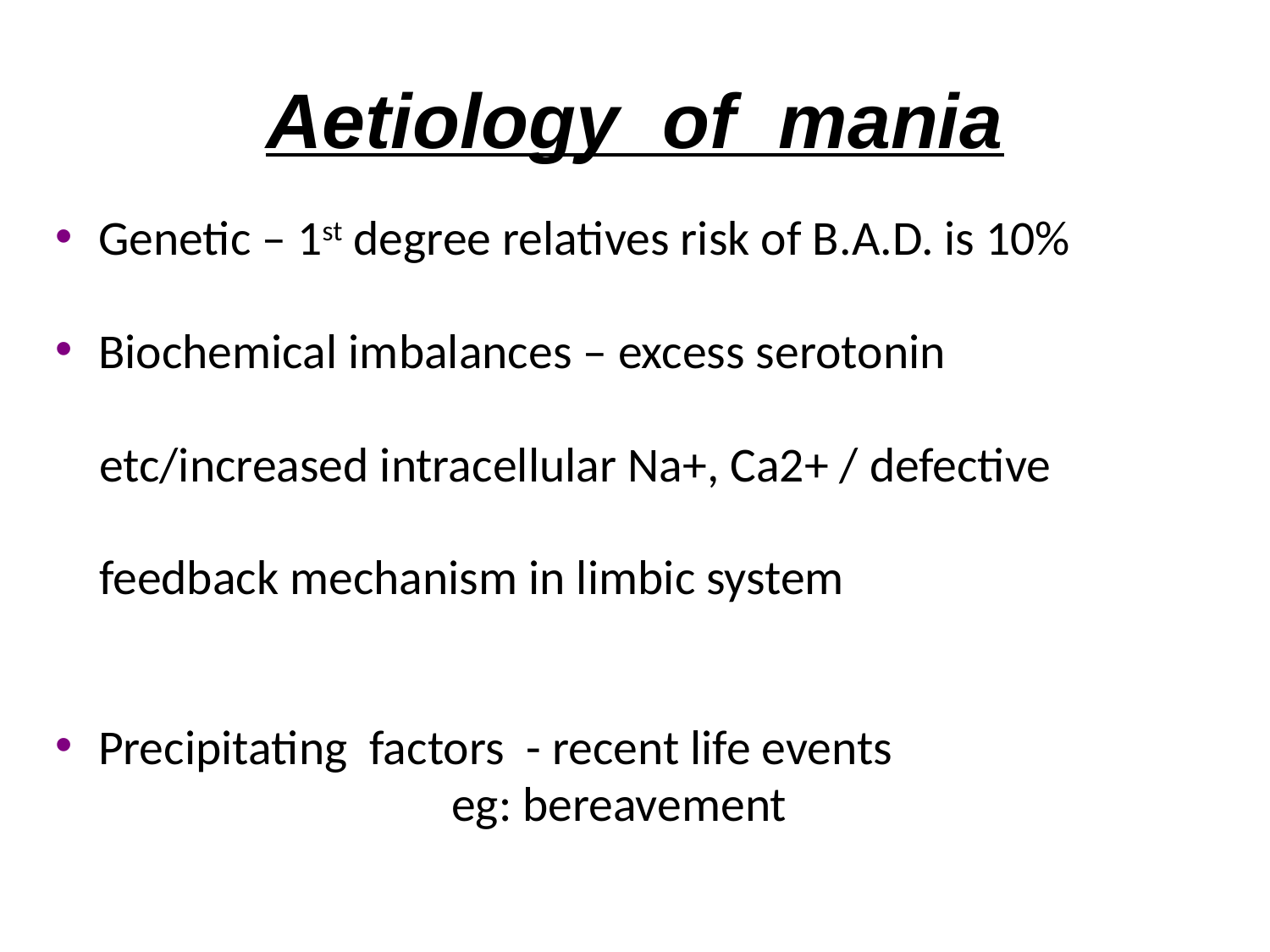

# Aetiology  of  mania
Genetic – 1st degree relatives risk of B.A.D. is 10%

Biochemical imbalances – excess serotonin

    etc/increased intracellular Na+, Ca2+ / defective

    feedback mechanism in limbic system

Precipitating  factors  - recent life events
                                    eg: bereavement